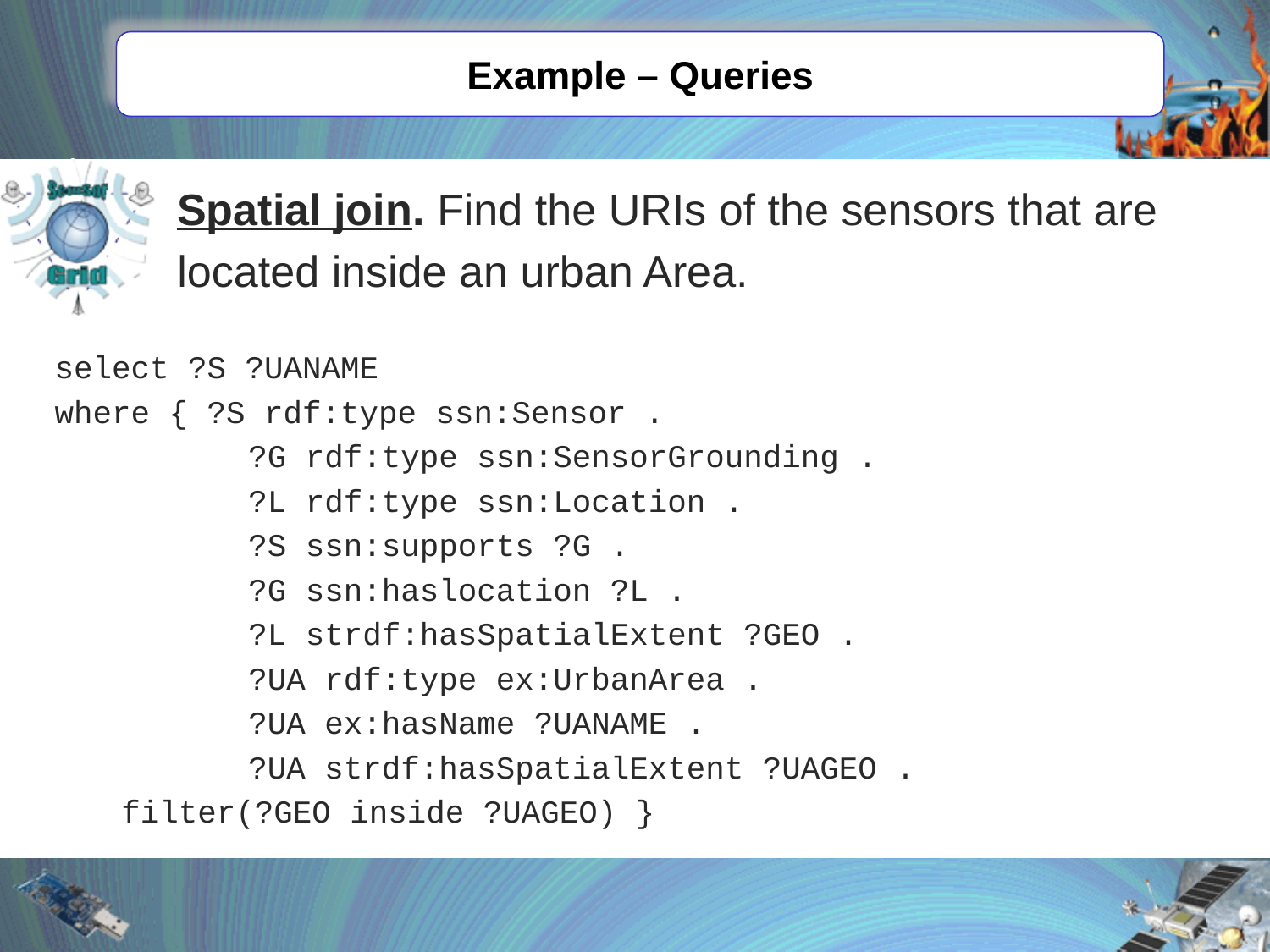

# Example – Queries
          Spatial join. Find the URIs of the sensors that are
          located inside an urban Area.

select ?S ?UANAME
where { ?S rdf:type ssn:Sensor .
		 ?G rdf:type ssn:SensorGrounding .
		 ?L rdf:type ssn:Location .
		 ?S ssn:supports ?G .
		 ?G ssn:haslocation ?L .
		 ?L strdf:hasSpatialExtent ?GEO .
		 ?UA rdf:type ex:UrbanArea .
		 ?UA ex:hasName ?UANAME .
		 ?UA strdf:hasSpatialExtent ?UAGEO .
  	 filter(?GEO inside ?UAGEO) }